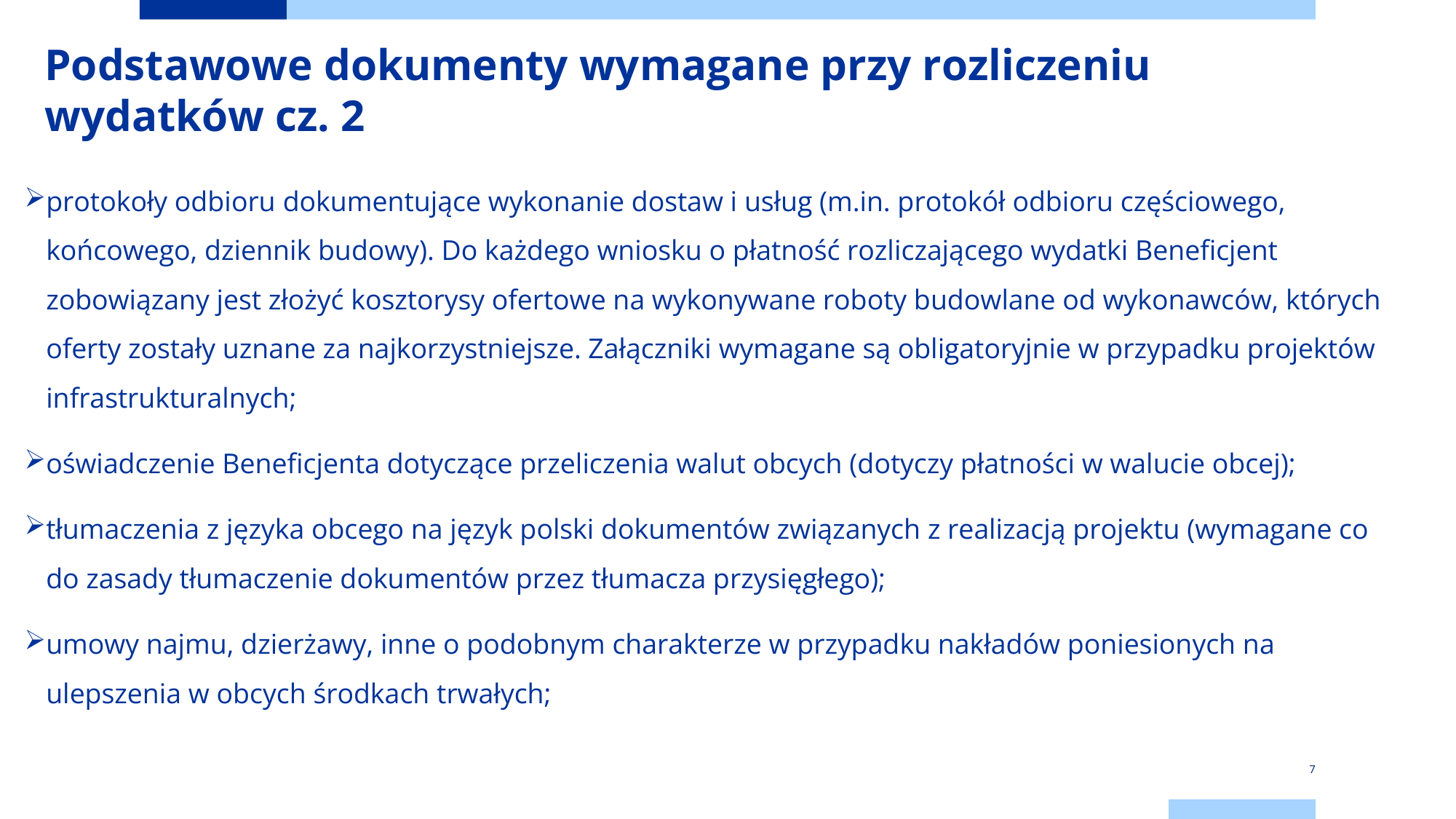

# Podstawowe dokumenty wymagane przy rozliczeniu wydatków cz. 2
protokoły odbioru dokumentujące wykonanie dostaw i usług (m.in. protokół odbioru częściowego, końcowego, dziennik budowy). Do każdego wniosku o płatność rozliczającego wydatki Beneficjent zobowiązany jest złożyć kosztorysy ofertowe na wykonywane roboty budowlane od wykonawców, których oferty zostały uznane za najkorzystniejsze. Załączniki wymagane są obligatoryjnie w przypadku projektów infrastrukturalnych;
oświadczenie Beneficjenta dotyczące przeliczenia walut obcych (dotyczy płatności w walucie obcej);
tłumaczenia z języka obcego na język polski dokumentów związanych z realizacją projektu (wymagane co do zasady tłumaczenie dokumentów przez tłumacza przysięgłego);
umowy najmu, dzierżawy, inne o podobnym charakterze w przypadku nakładów poniesionych na ulepszenia w obcych środkach trwałych;

7